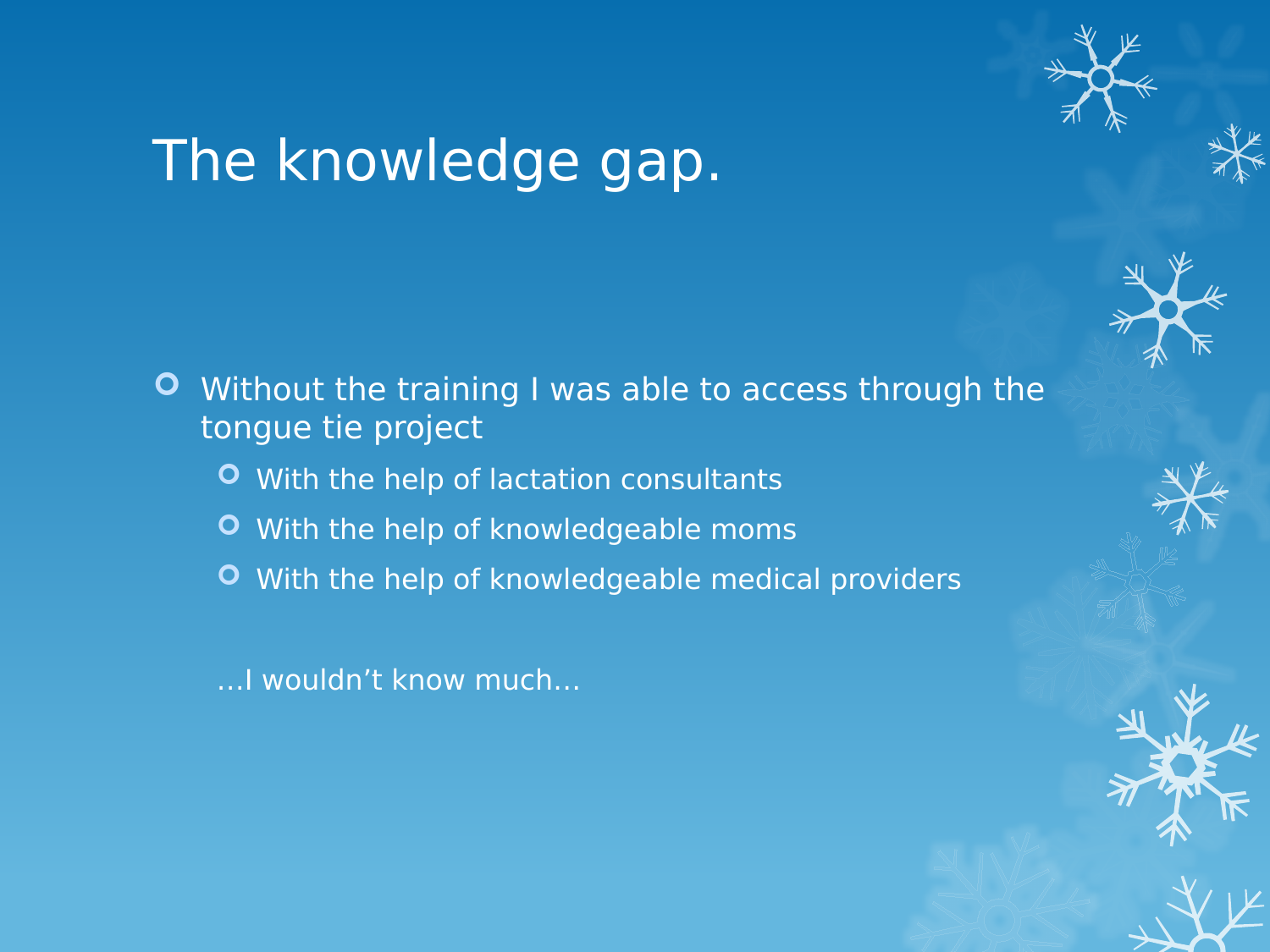

# The knowledge gap.
Without the training I was able to access through the tongue tie project
With the help of lactation consultants
With the help of knowledgeable moms
With the help of knowledgeable medical providers

…I wouldn’t know much…